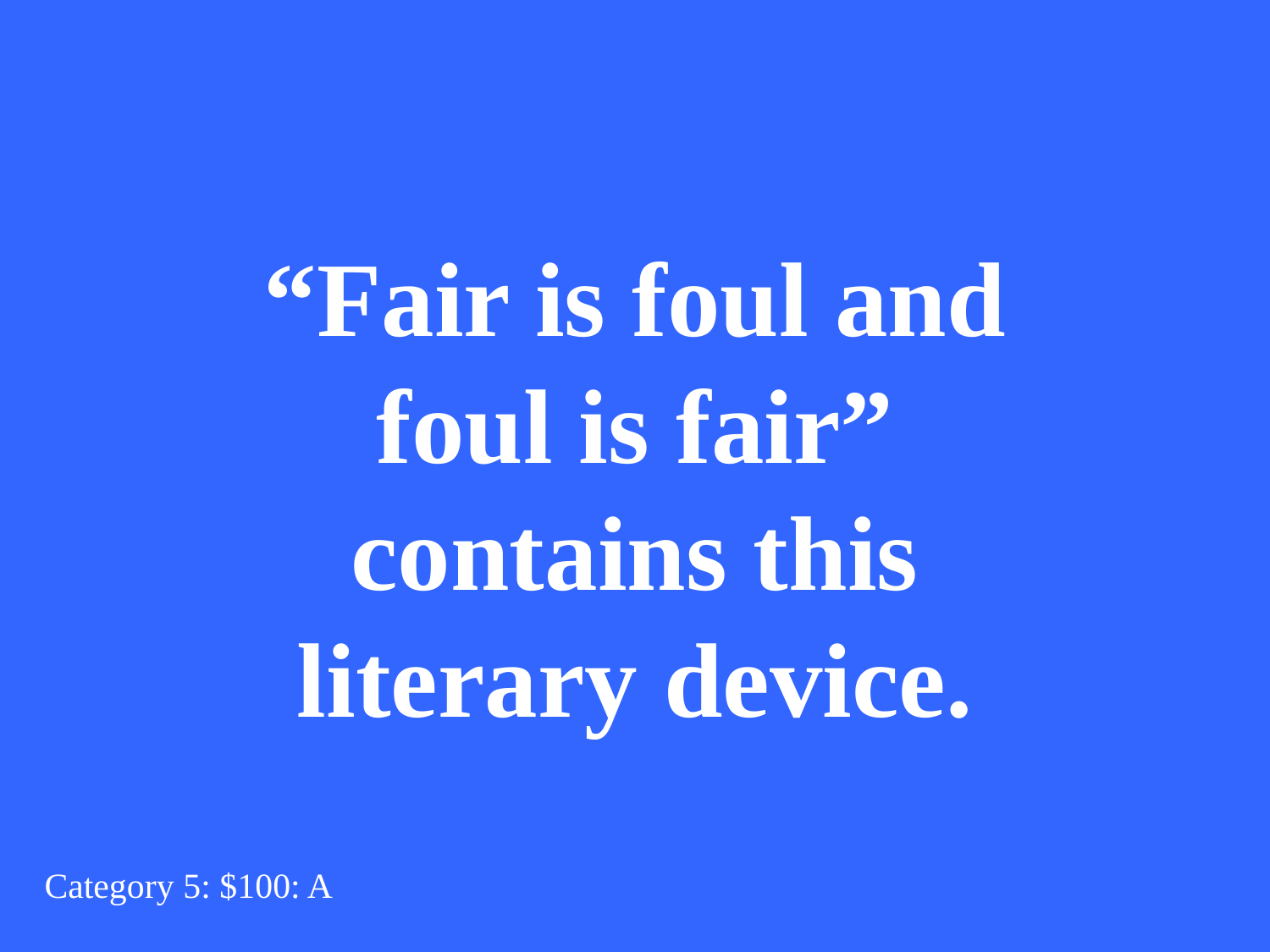

“Fair is foul and foul is fair” contains this literary device.
Category 5: $100: A